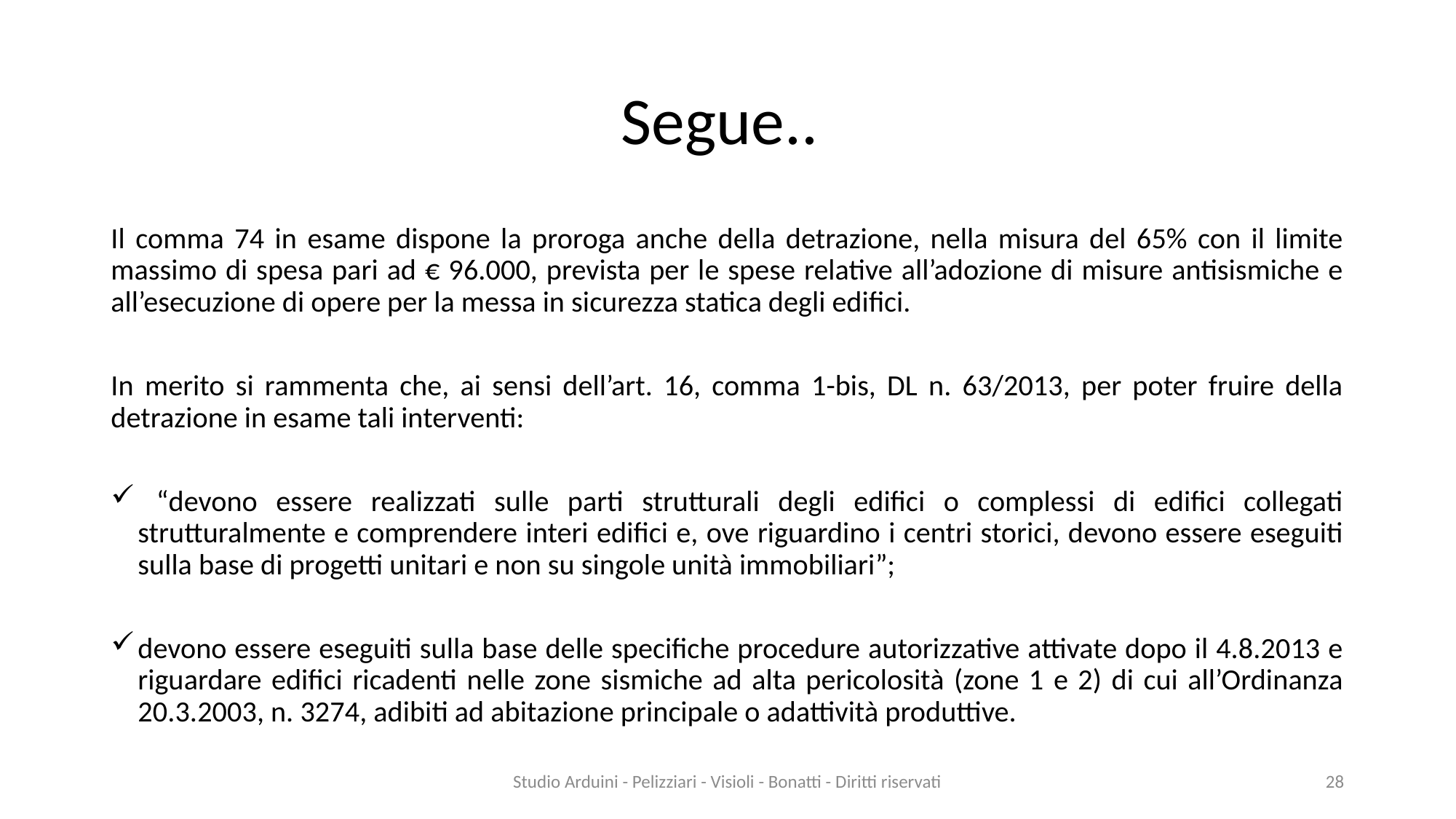

# Segue..
Il comma 74 in esame dispone la proroga anche della detrazione, nella misura del 65% con il limite massimo di spesa pari ad € 96.000, prevista per le spese relative all’adozione di misure antisismiche e all’esecuzione di opere per la messa in sicurezza statica degli edifici.

In merito si rammenta che, ai sensi dell’art. 16, comma 1-bis, DL n. 63/2013, per poter fruire della detrazione in esame tali interventi:

 “devono essere realizzati sulle parti strutturali degli edifici o complessi di edifici collegati strutturalmente e comprendere interi edifici e, ove riguardino i centri storici, devono essere eseguiti sulla base di progetti unitari e non su singole unità immobiliari”;

devono essere eseguiti sulla base delle specifiche procedure autorizzative attivate dopo il 4.8.2013 e riguardare edifici ricadenti nelle zone sismiche ad alta pericolosità (zone 1 e 2) di cui all’Ordinanza 20.3.2003, n. 3274, adibiti ad abitazione principale o adattività produttive.
Studio Arduini - Pelizziari - Visioli - Bonatti - Diritti riservati
28